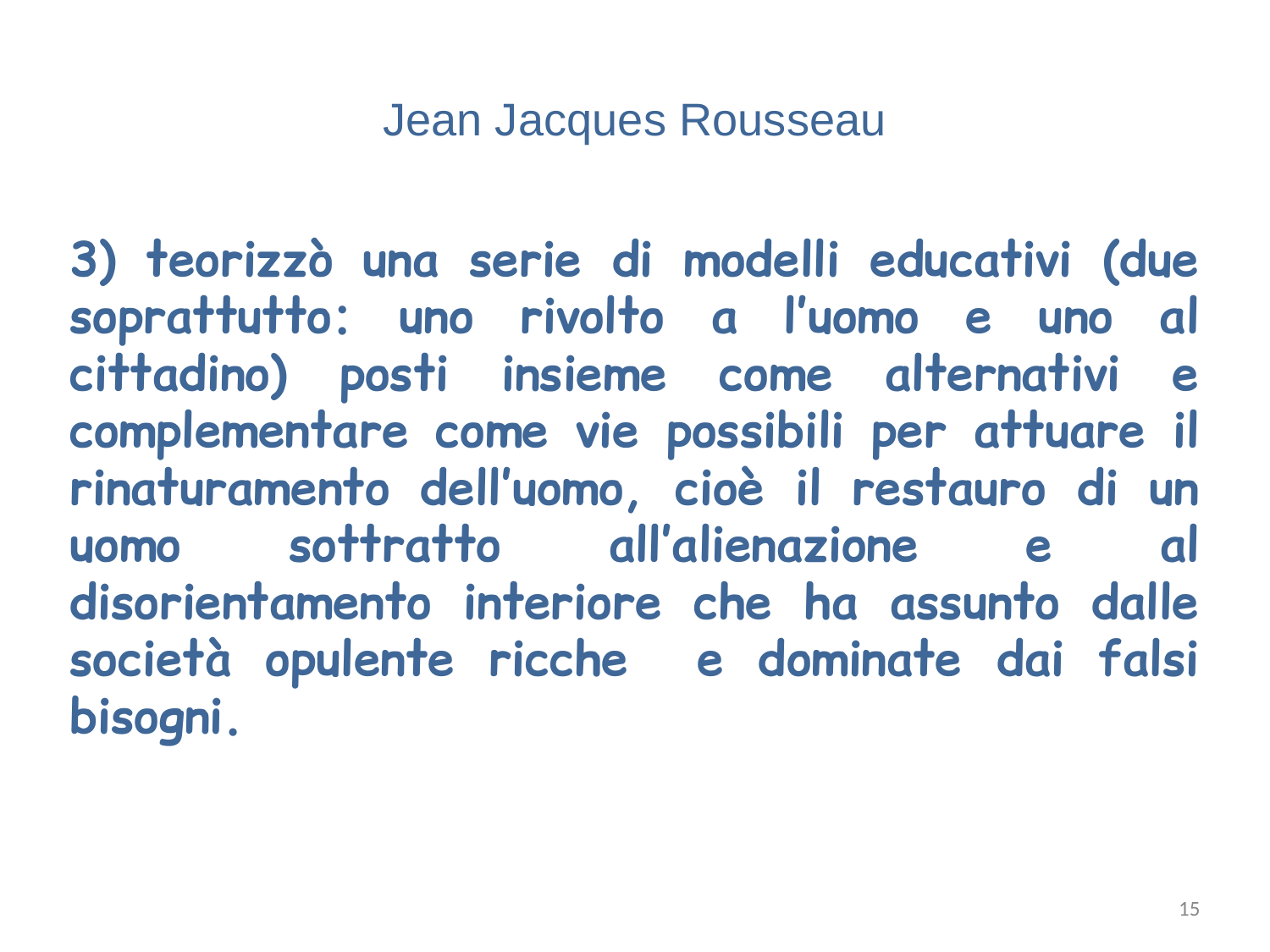

# Jean Jacques Rousseau
3) teorizzò una serie di modelli educativi (due soprattutto: uno rivolto a l’uomo e uno al cittadino) posti insieme come alternativi e complementare come vie possibili per attuare il rinaturamento dell’uomo, cioè il restauro di un uomo sottratto all’alienazione e al disorientamento interiore che ha assunto dalle società opulente ricche  e dominate dai falsi bisogni.
15